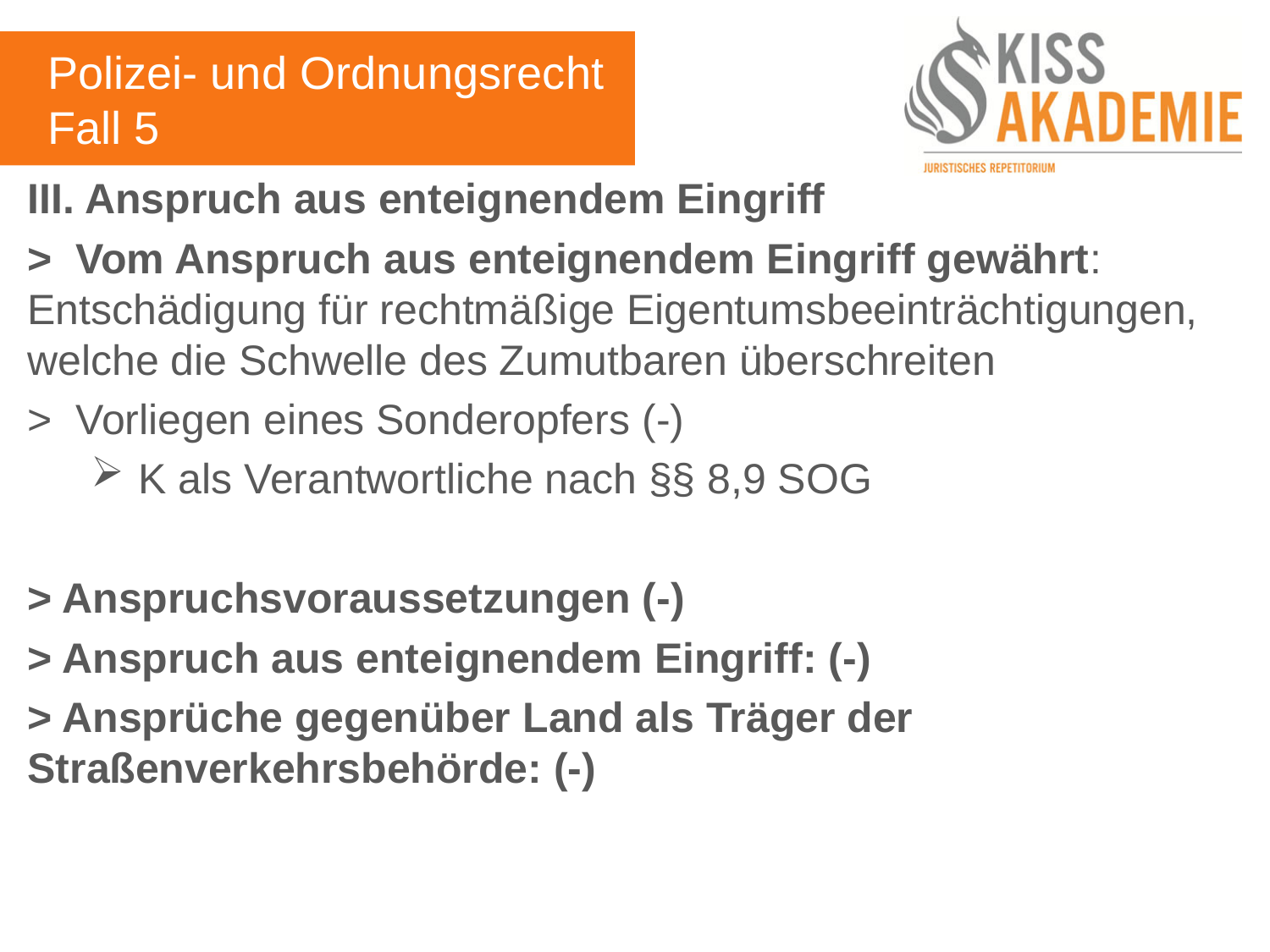

Polizei- und Ordnungsrecht
Fall 5
III. Anspruch aus enteignendem Eingriff
>  Vom Anspruch aus enteignendem Eingriff gewährt: Entschädigung für rechtmäßige Eigentumsbeeinträchtigungen, welche die Schwelle des Zumutbaren überschreiten
>  Vorliegen eines Sonderopfers (-)
K als Verantwortliche nach §§ 8,9 SOG

> Anspruchsvoraussetzungen (-)
> Anspruch aus enteignendem Eingriff: (-)
> Ansprüche gegenüber Land als Träger der Straßenverkehrsbehörde: (-)